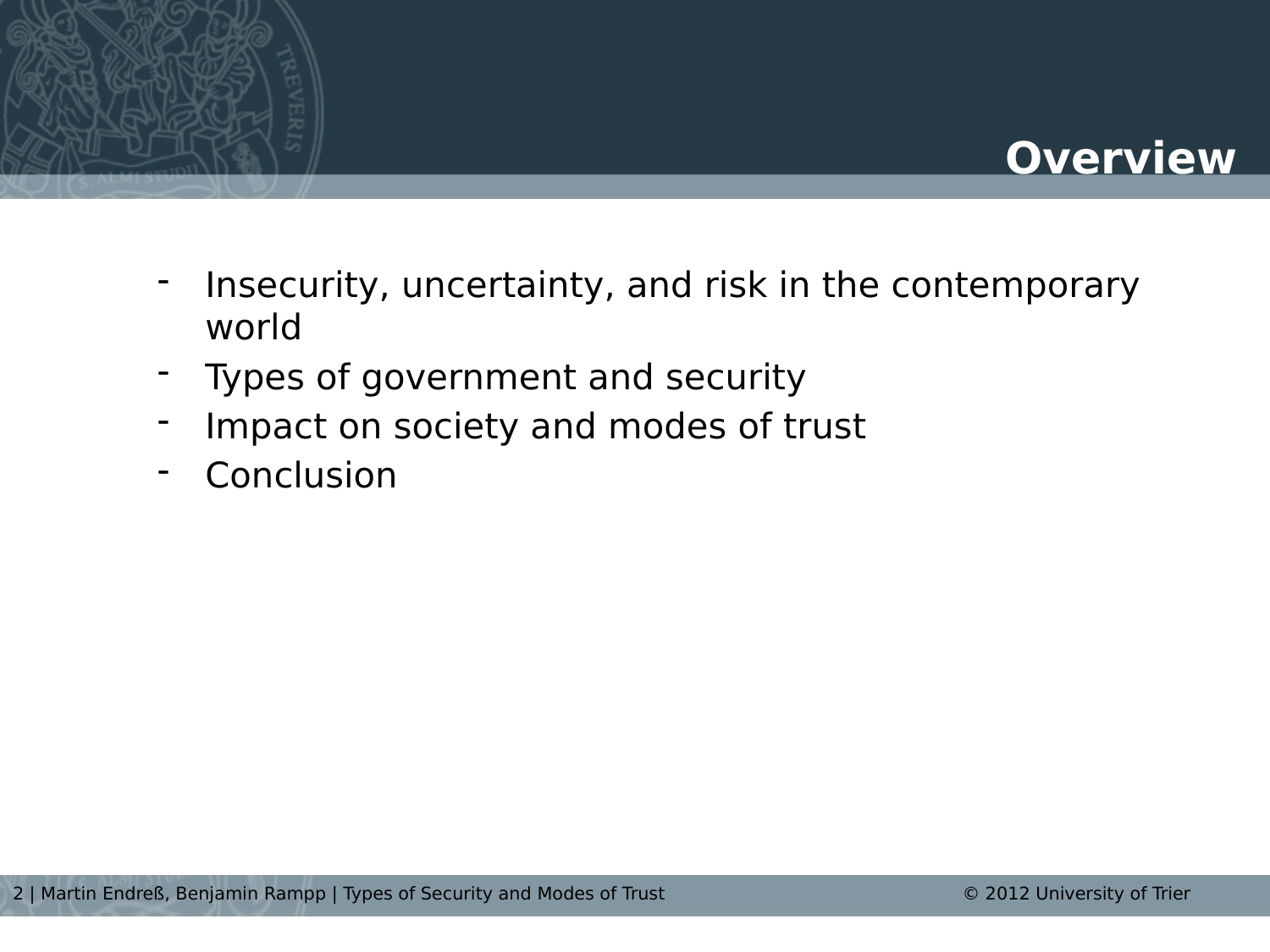

Overview
Insecurity, uncertainty, and risk in the contemporary world
Types of government and security
Impact on society and modes of trust
Conclusion

2 | Martin Endreß, Benjamin Rampp | Types of Security and Modes of Trust                                                      © 2012 University of Trier